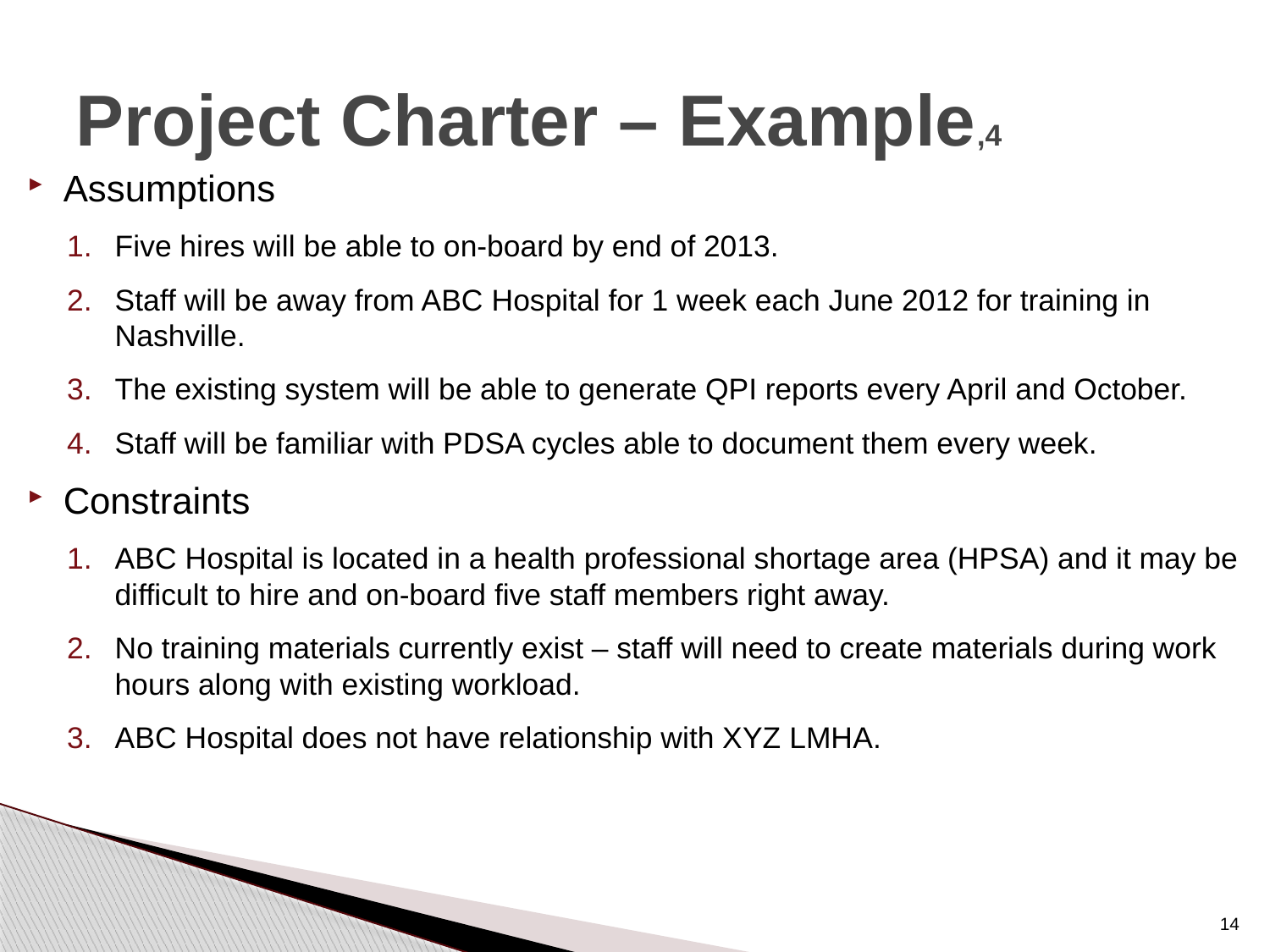

# Project Charter – Example,4
Assumptions
Five hires will be able to on-board by end of 2013.
Staff will be away from ABC Hospital for 1 week each June 2012 for training in Nashville.
The existing system will be able to generate QPI reports every April and October.
Staff will be familiar with PDSA cycles able to document them every week.
Constraints
ABC Hospital is located in a health professional shortage area (HPSA) and it may be difficult to hire and on-board five staff members right away.
No training materials currently exist – staff will need to create materials during work hours along with existing workload.
ABC Hospital does not have relationship with XYZ LMHA.
14